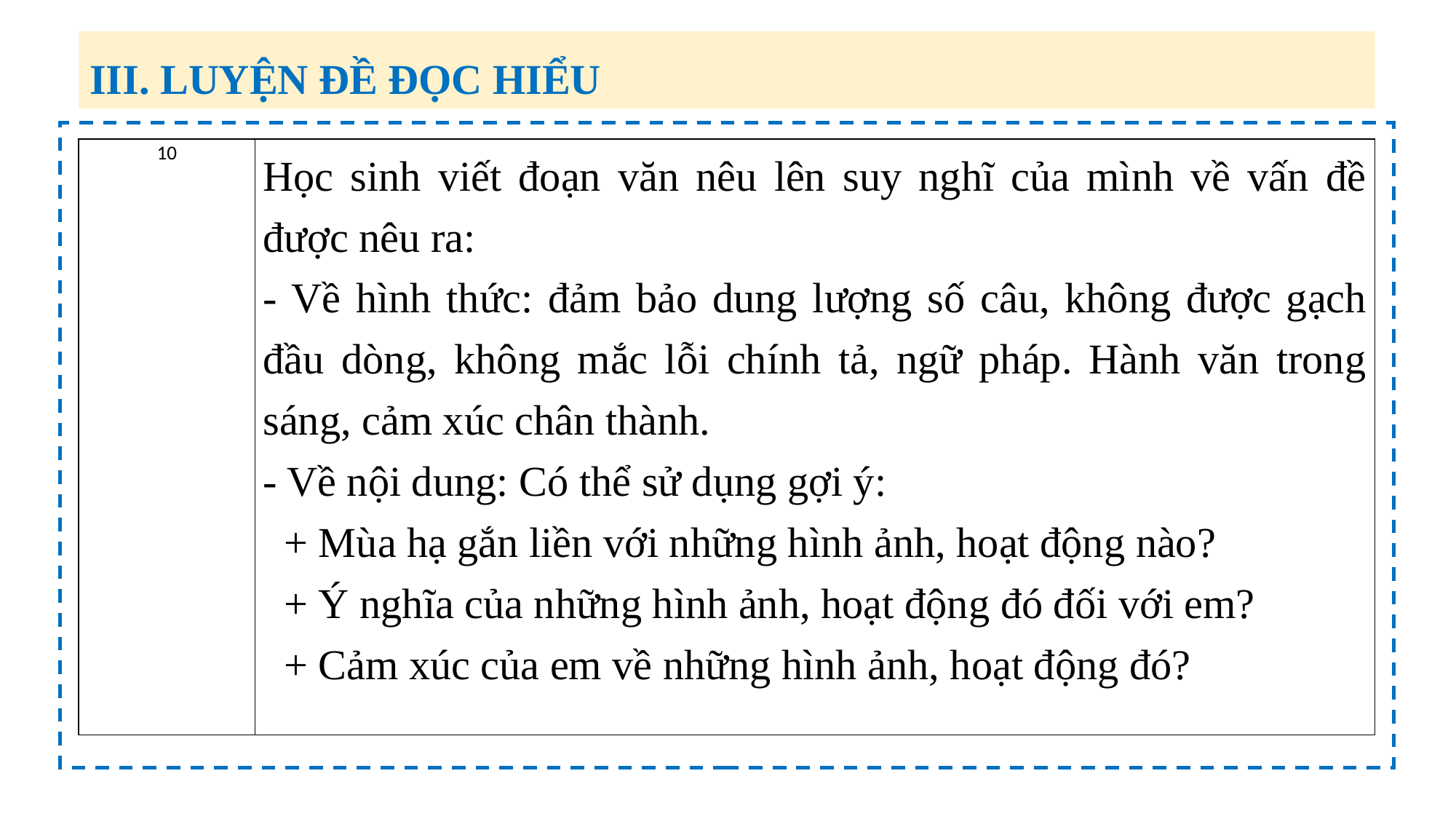

III. LUYỆN ĐỀ ĐỌC HIỂU

| 10 | Học sinh viết đoạn văn nêu lên suy nghĩ của mình về vấn đề được nêu ra: - Về hình thức: đảm bảo dung lượng số câu, không được gạch đầu dòng, không mắc lỗi chính tả, ngữ pháp. Hành văn trong sáng, cảm xúc chân thành. - Về nội dung: Có thể sử dụng gợi ý: + Mùa hạ gắn liền với những hình ảnh, hoạt động nào? + Ý nghĩa của những hình ảnh, hoạt động đó đối với em? + Cảm xúc của em về những hình ảnh, hoạt động đó? |
| --- | --- |